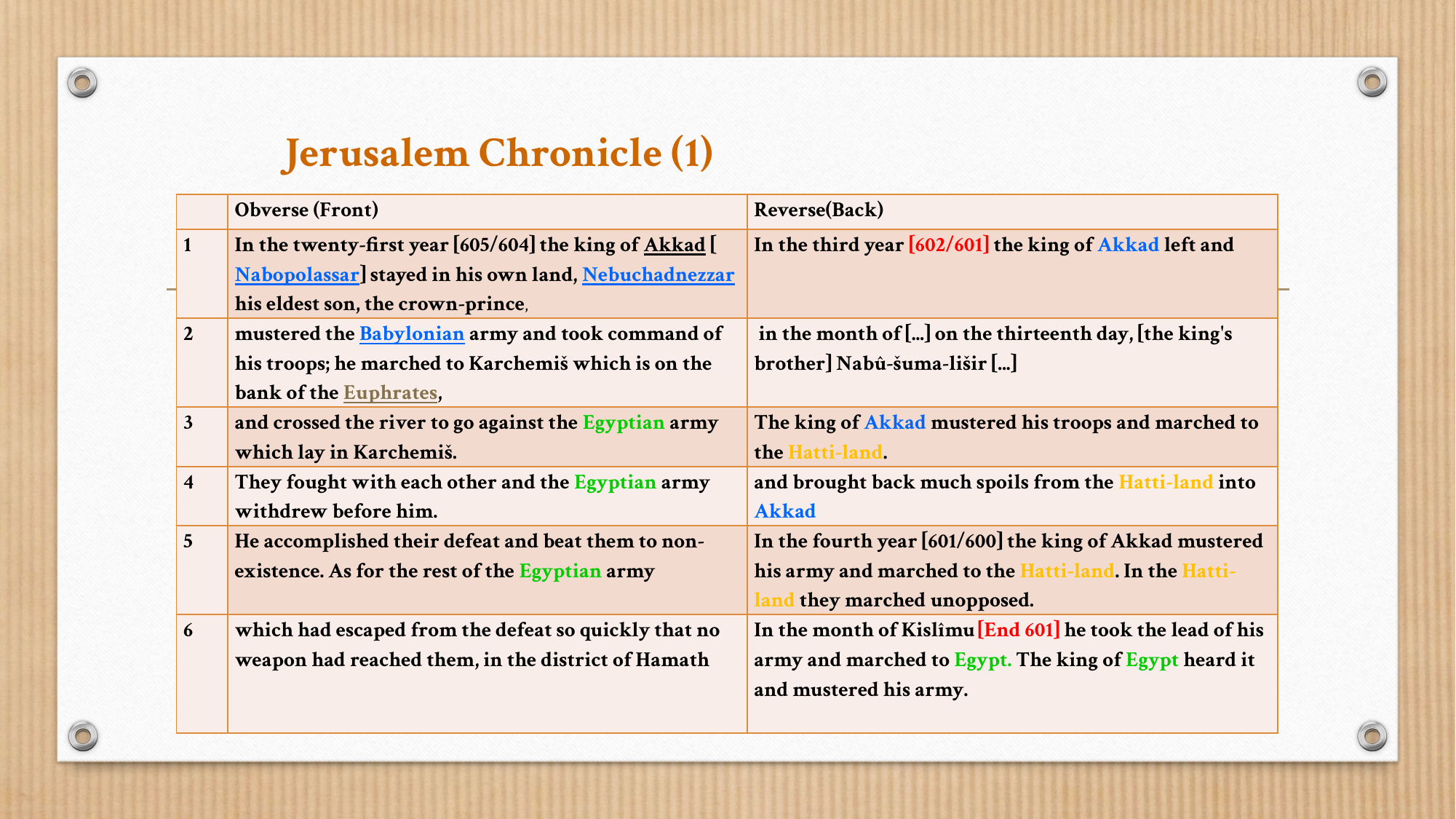

# Jerusalem Chronicle (1)
|  | Obverse (Front) | Reverse(Back) |
| --- | --- | --- |
| 1 | In the twenty-first year [605/604] the king of Akkad [Nabopolassar] stayed in his own land, Nebuchadnezzar his eldest son, the crown-prince, | In the third year [602/601] the king of Akkad left and |
| 2 | mustered the Babylonian army and took command of his troops; he marched to Karchemiš which is on the bank of the Euphrates, | in the month of [...] on the thirteenth day, [the king's brother] Nabû-šuma-lišir [...] |
| 3 | and crossed the river to go against the Egyptian army which lay in Karchemiš. | The king of Akkad mustered his troops and marched to the Hatti-land. |
| 4 | They fought with each other and the Egyptian army withdrew before him. | and brought back much spoils from the Hatti-land into Akkad |
| 5 | He accomplished their defeat and beat them to non-existence. As for the rest of the Egyptian army | In the fourth year [601/600] the king of Akkad mustered his army and marched to the Hatti-land. In the Hatti-land they marched unopposed. |
| 6 | which had escaped from the defeat so quickly that no weapon had reached them, in the district of Hamath | In the month of Kislîmu [End 601] he took the lead of his army and marched to Egypt. The king of Egypt heard it and mustered his army. |